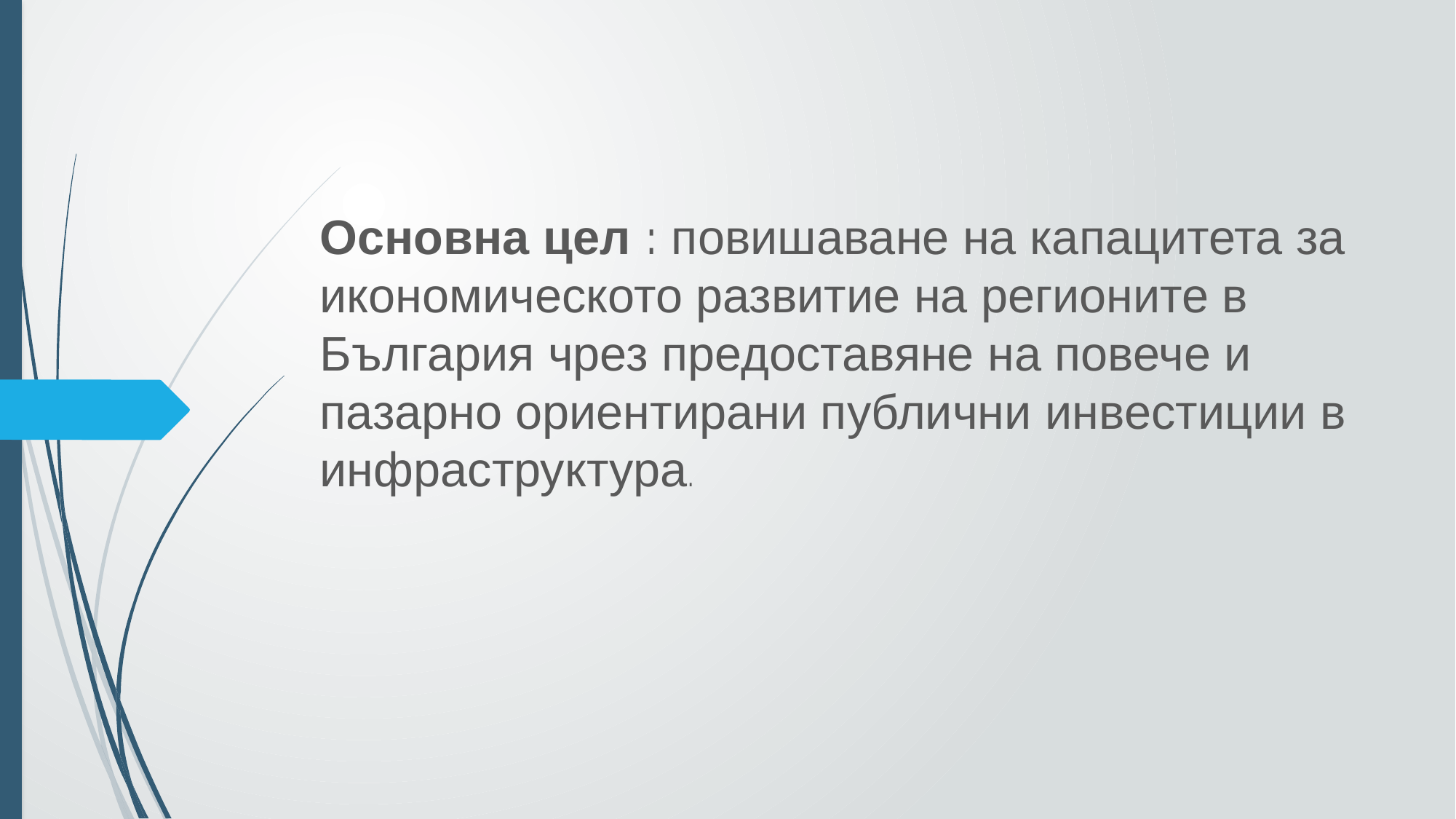

Основна цел : повишаване на капацитета за икономическото развитие на регионите в България чрез предоставяне на повече и пазарно ориентирани публични инвестиции в инфраструктура.
#